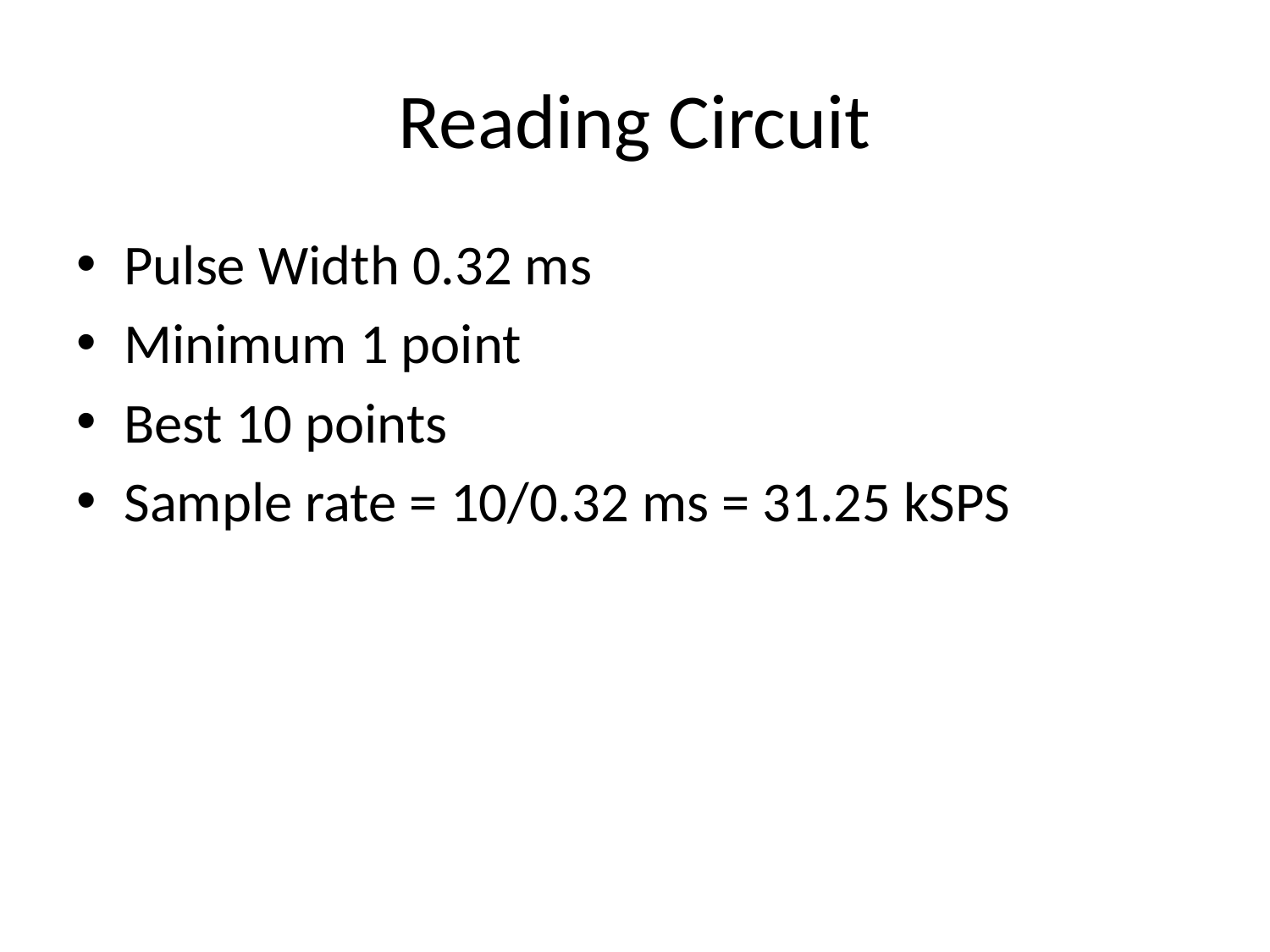

# Reading Circuit
Pulse Width 0.32 ms
Minimum 1 point
Best 10 points
Sample rate = 10/0.32 ms = 31.25 kSPS